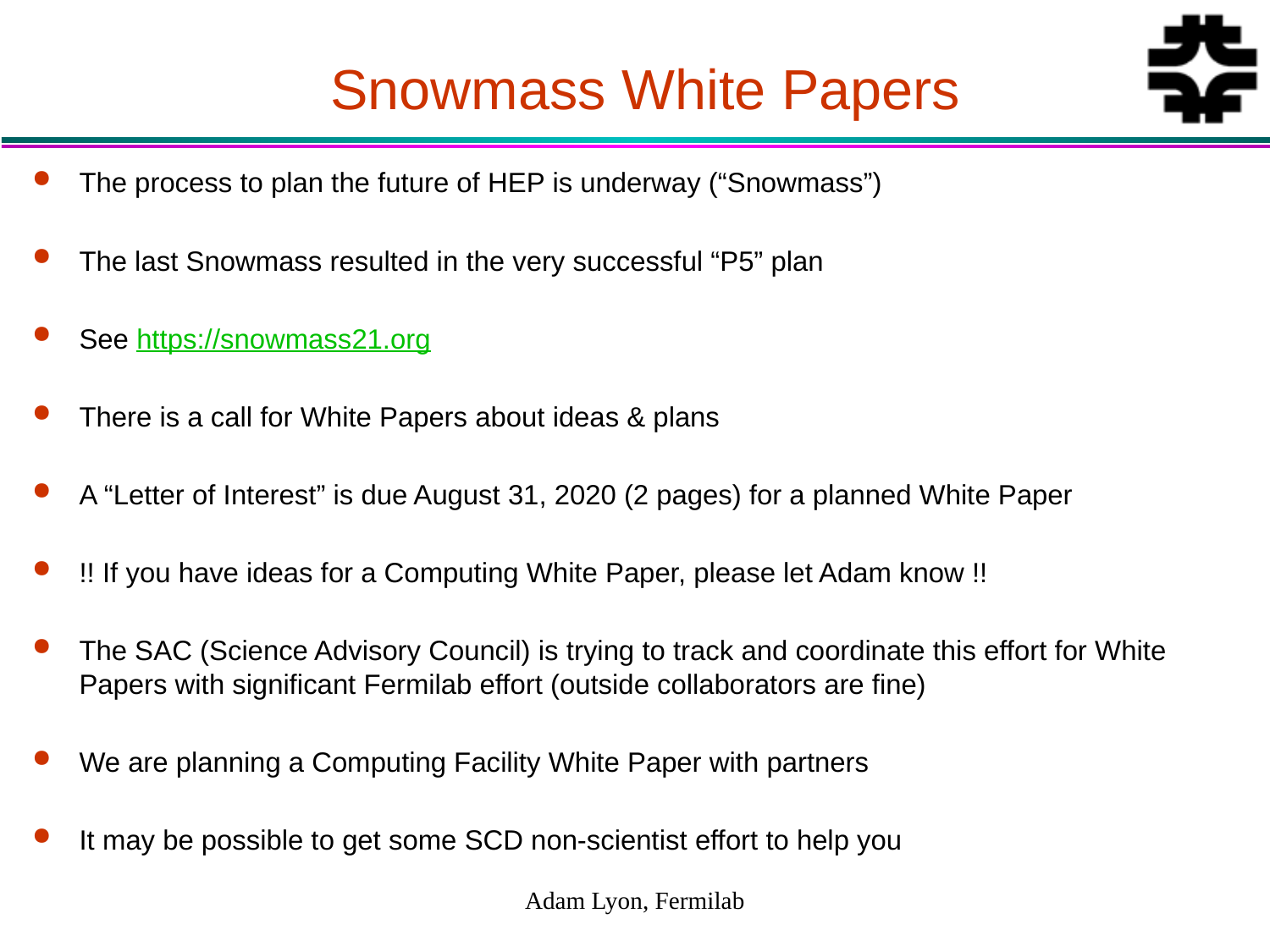

# Snowmass White Papers
The process to plan the future of HEP is underway (“Snowmass”)

The last Snowmass resulted in the very successful “P5” plan

See https://snowmass21.org

There is a call for White Papers about ideas & plans

A “Letter of Interest” is due August 31, 2020 (2 pages) for a planned White Paper

!! If you have ideas for a Computing White Paper, please let Adam know !!

The SAC (Science Advisory Council) is trying to track and coordinate this effort for White Papers with significant Fermilab effort (outside collaborators are fine)

We are planning a Computing Facility White Paper with partners

It may be possible to get some SCD non-scientist effort to help you
Adam Lyon, Fermilab